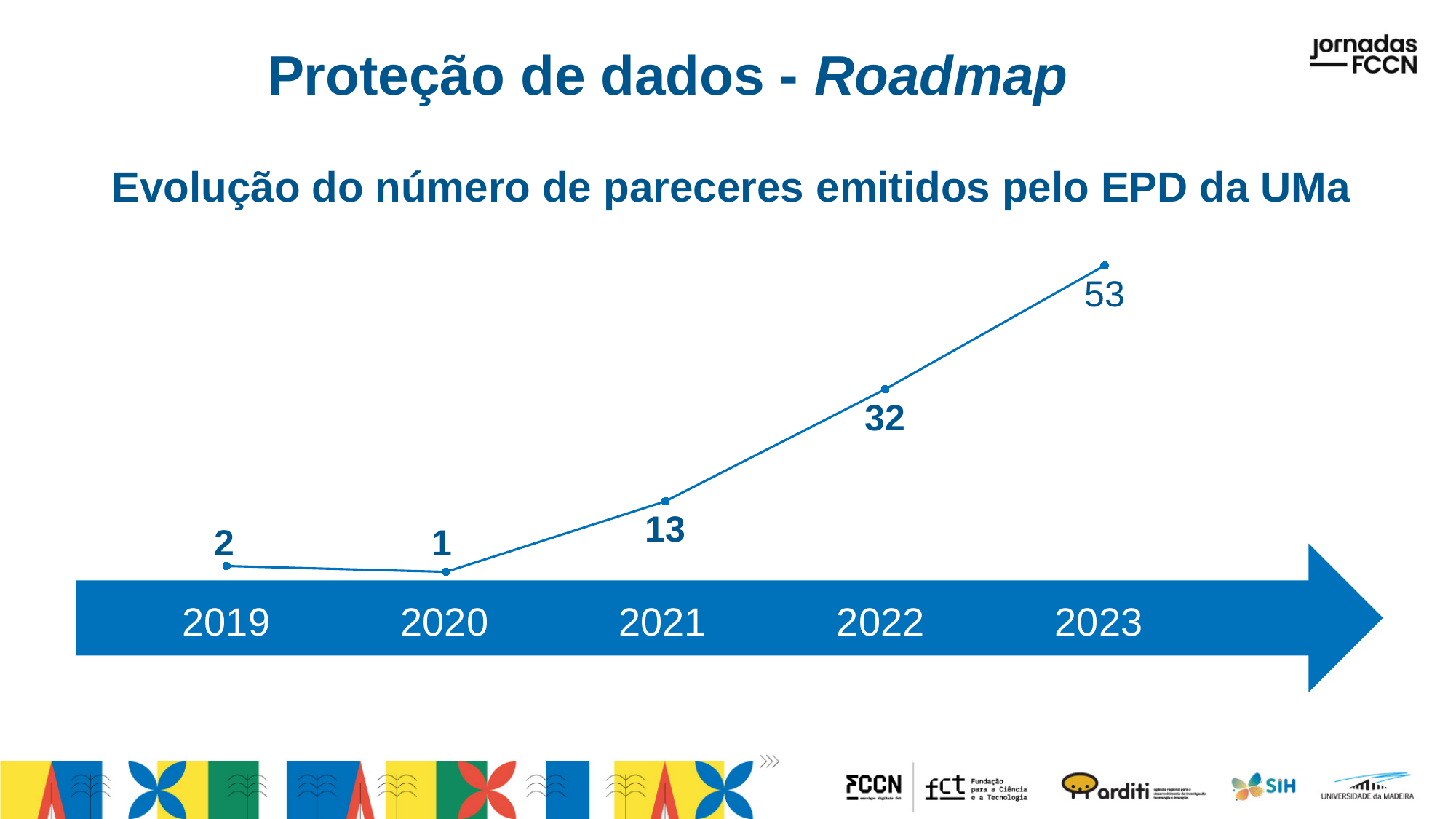

# Proteção de dados - Roadmap
Evolução do número de pareceres emitidos pelo EPD da UMa

### Chart

| Category | Series 1 | Column3 | Column2 |
|---|---|---|---|
| Category 1 | 2.0 | None | None |
| Category 2 | 1.0 | None | None |
| Category 3 | 13.0 | None | None |
| Category 4 | 32.0 | None | None |
| Category 5 | 53.0 | None | None |
2023

2022

2021

2020

2019